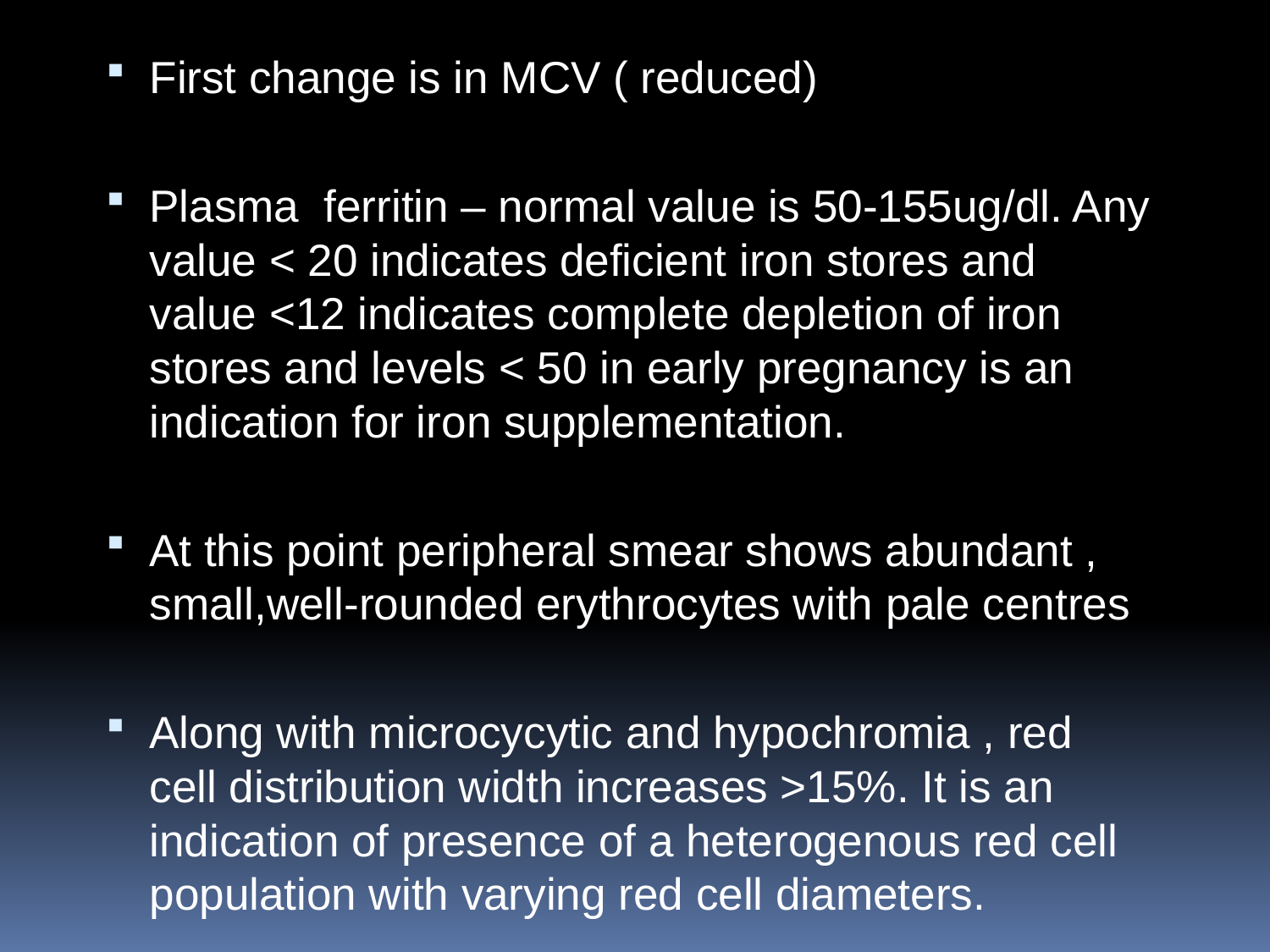

First change is in MCV ( reduced)

Plasma  ferritin – normal value is 50-155ug/dl. Any value < 20 indicates deficient iron stores and value <12 indicates complete depletion of iron stores and levels < 50 in early pregnancy is an indication for iron supplementation.

At this point peripheral smear shows abundant , small,well-rounded erythrocytes with pale centres

Along with microcycytic and hypochromia , red cell distribution width increases >15%. It is an indication of presence of a heterogenous red cell population with varying red cell diameters.